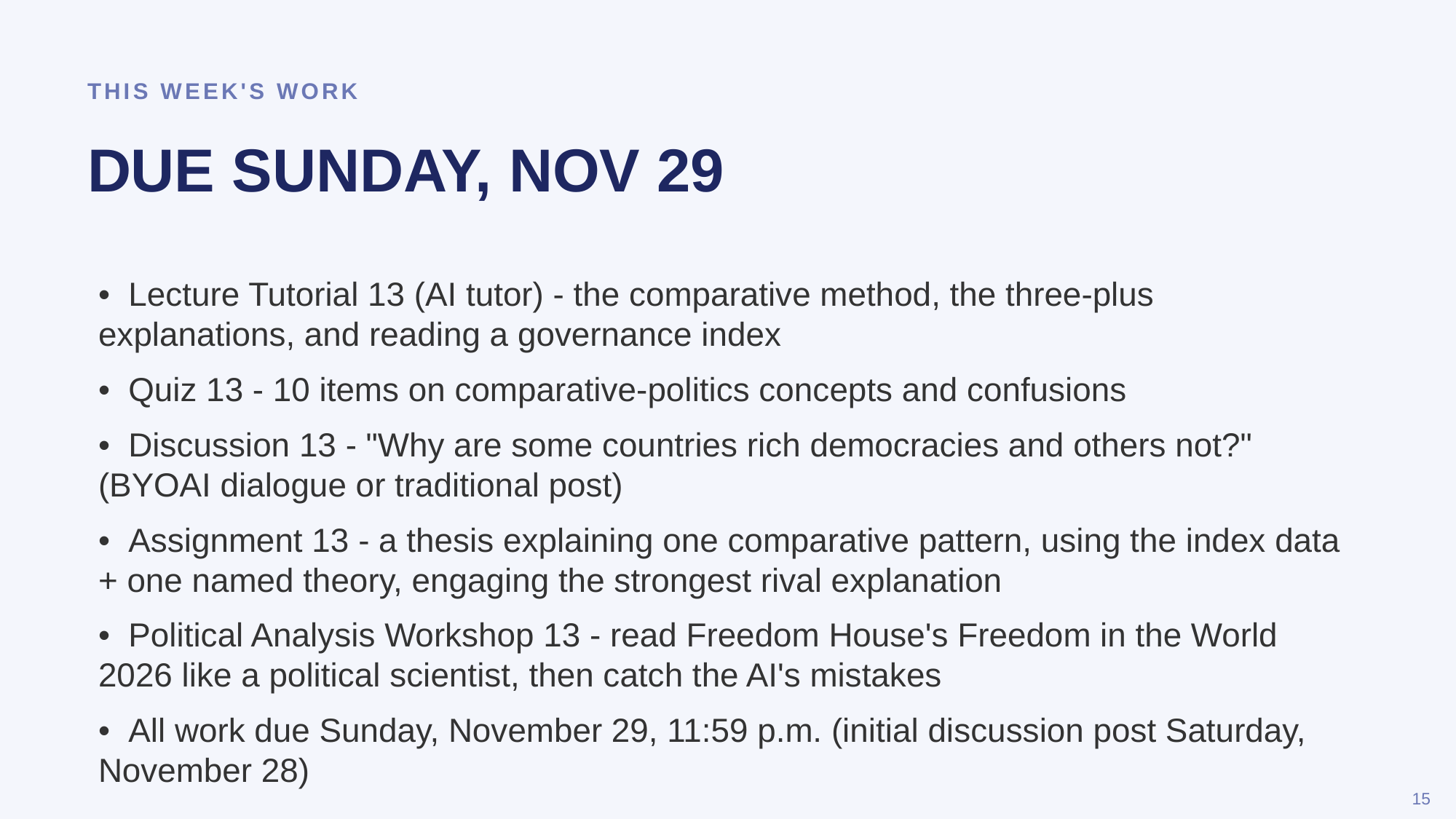

THIS WEEK'S WORK
DUE SUNDAY, NOV 29
•  Lecture Tutorial 13 (AI tutor) - the comparative method, the three-plus explanations, and reading a governance index
•  Quiz 13 - 10 items on comparative-politics concepts and confusions
•  Discussion 13 - "Why are some countries rich democracies and others not?" (BYOAI dialogue or traditional post)
•  Assignment 13 - a thesis explaining one comparative pattern, using the index data + one named theory, engaging the strongest rival explanation
•  Political Analysis Workshop 13 - read Freedom House's Freedom in the World 2026 like a political scientist, then catch the AI's mistakes
•  All work due Sunday, November 29, 11:59 p.m. (initial discussion post Saturday, November 28)
15